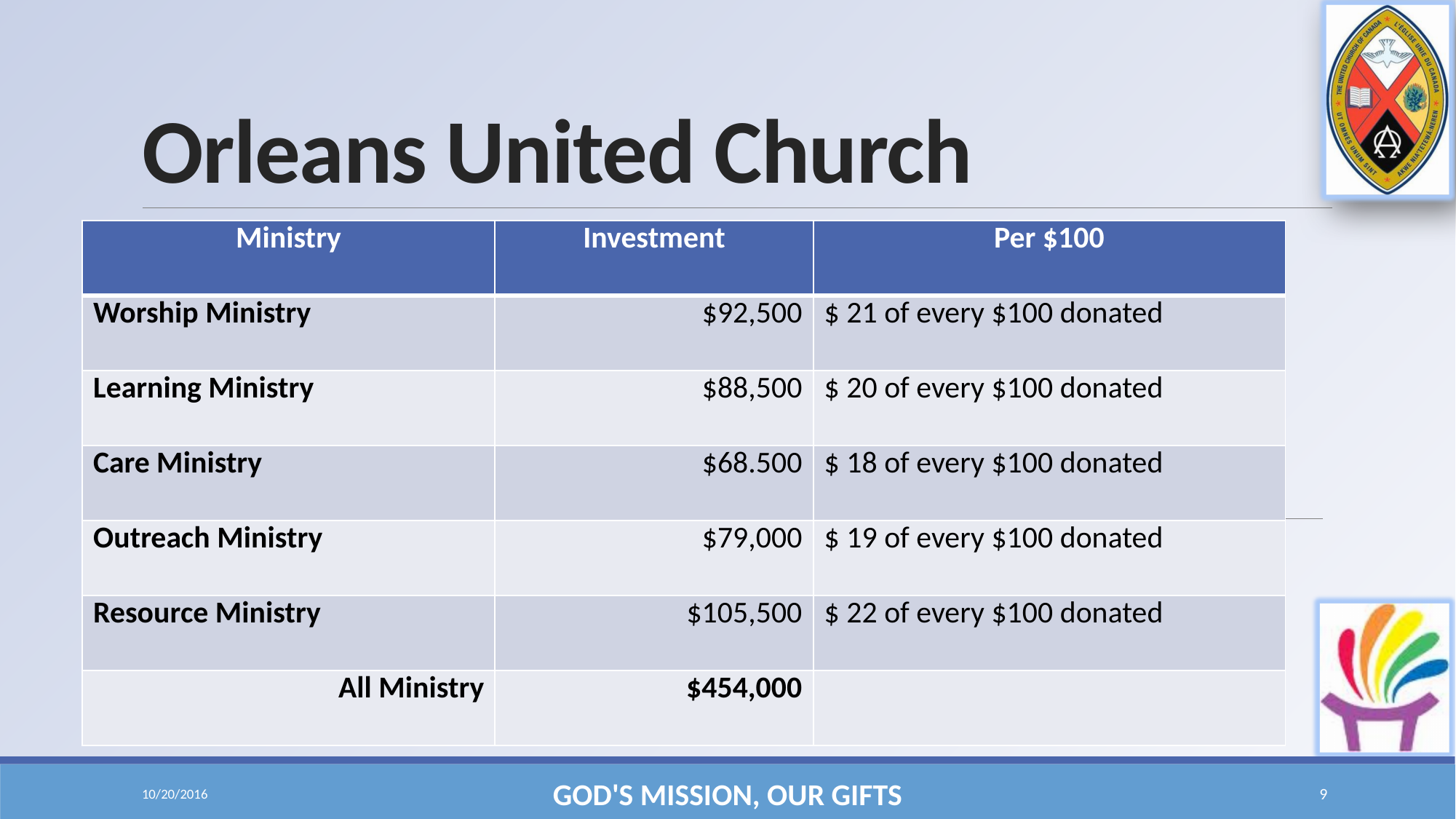

Orleans United Church
| Ministry | Investment | Per $100 |
| --- | --- | --- |
| Worship Ministry | $92,500 | $ 21 of every $100 donated |
| Learning Ministry | $88,500 | $ 20 of every $100 donated |
| Care Ministry | $68.500 | $ 18 of every $100 donated |
| Outreach Ministry | $79,000 | $ 19 of every $100 donated |
| Resource Ministry | $105,500 | $ 22 of every $100 donated |
| All Ministry | $454,000 |  |
10/20/2016
GOD'S MISSION, OUR GIFTS
9